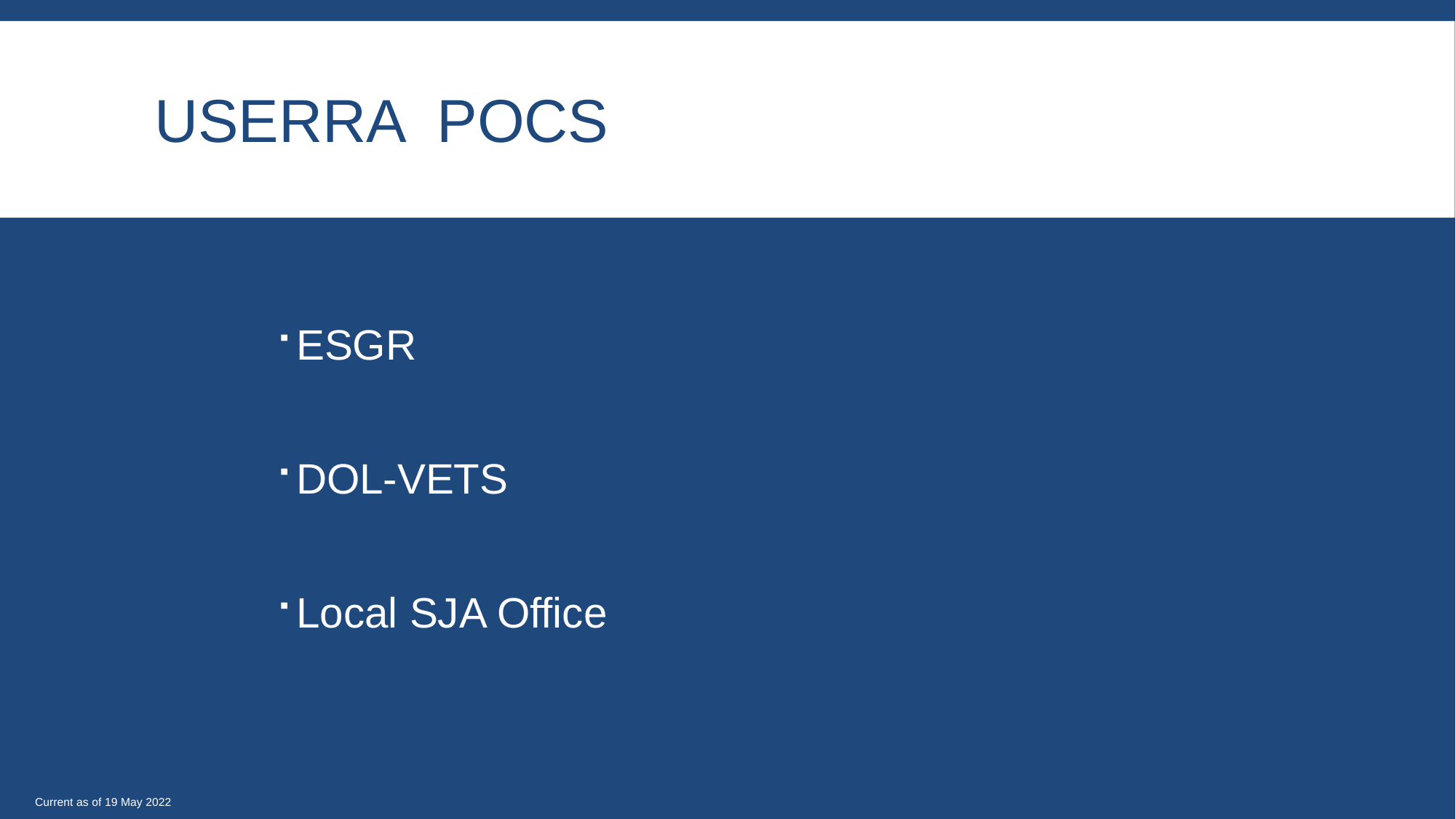

# USERRA  POCs

ESGR

DOL-VETS

Local SJA Office